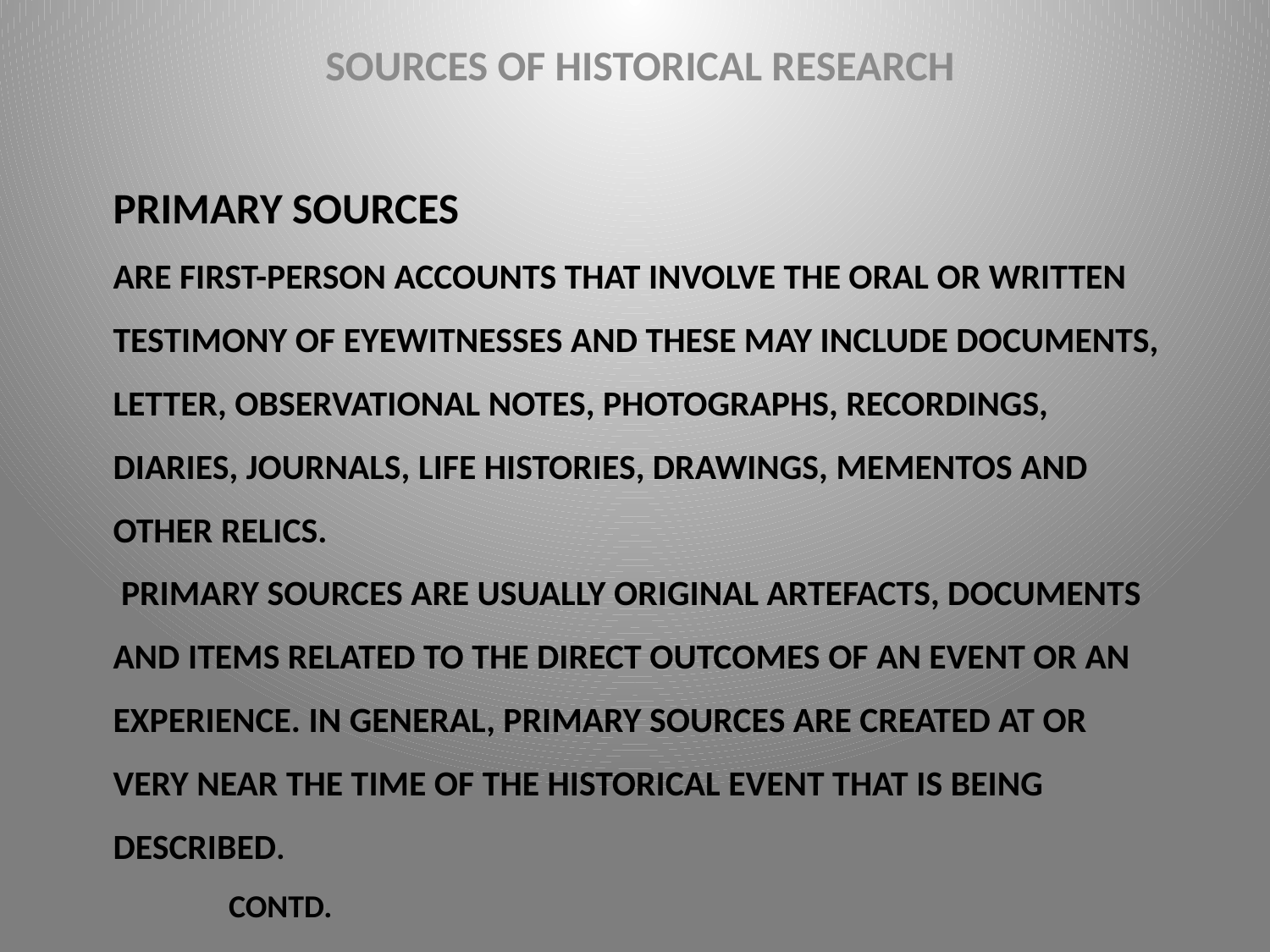

SOURCES OF HISTORICAL RESEARCH
# Primary sources are first-person accounts that involve the oral or written testimony of eyewitnesses and these may include documents, letter, observational notes, photographs, recordings, diaries, journals, life histories, drawings, mementos and other relics. primary sources are usually original artefacts, documents and items related to the direct outcomes of an event or an experience. In general, primary sources are created at or very near the time of the historical event that is being described. Contd.